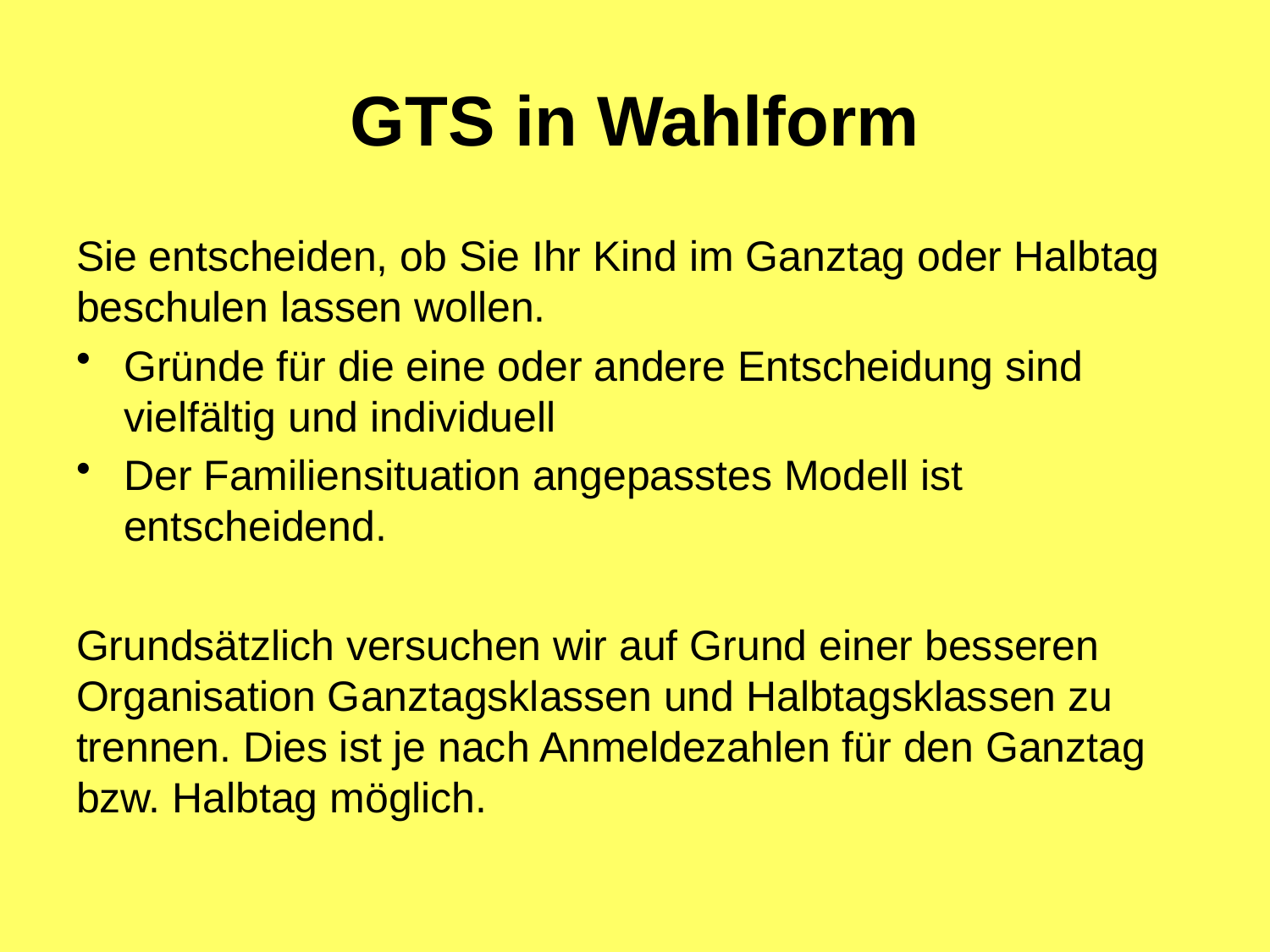

# GTS in Wahlform
Sie entscheiden, ob Sie Ihr Kind im Ganztag oder Halbtag beschulen lassen wollen.
Gründe für die eine oder andere Entscheidung sind vielfältig und individuell
Der Familiensituation angepasstes Modell ist entscheidend.

Grundsätzlich versuchen wir auf Grund einer besseren Organisation Ganztagsklassen und Halbtagsklassen zu trennen. Dies ist je nach Anmeldezahlen für den Ganztag bzw. Halbtag möglich.